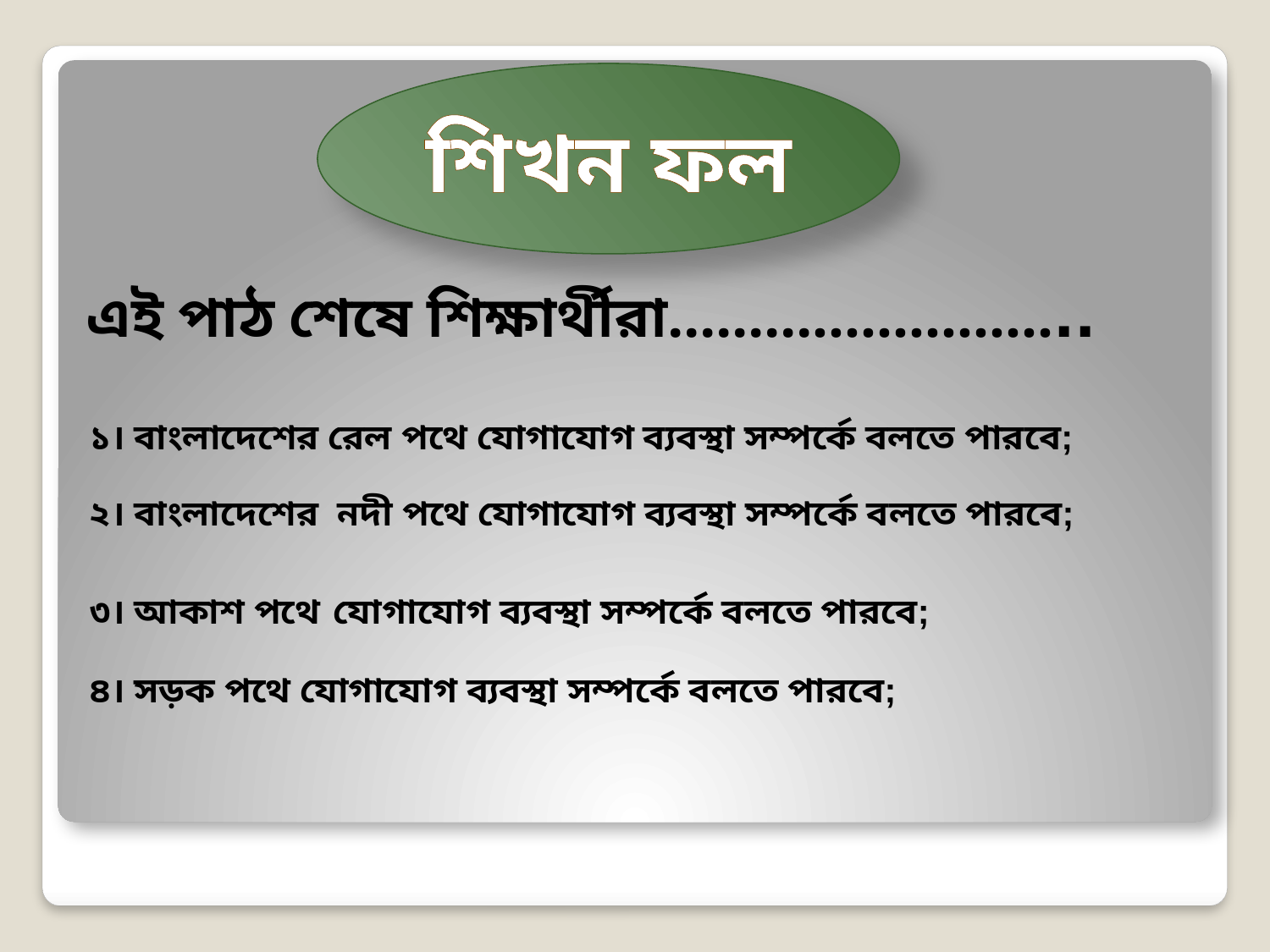

শিখন ফল
এই পাঠ শেষে শিক্ষার্থীরা……………………..
১। বাংলাদেশের রেল পথে যোগাযোগ ব্যবস্থা সম্পর্কে বলতে পারবে;
২। বাংলাদেশের  নদী পথে যোগাযোগ ব্যবস্থা সম্পর্কে বলতে পারবে;
৩। আকাশ পথে যোগাযোগ ব্যবস্থা সম্পর্কে বলতে পারবে;
৪। সড়ক পথে যোগাযোগ ব্যবস্থা সম্পর্কে বলতে পারবে;